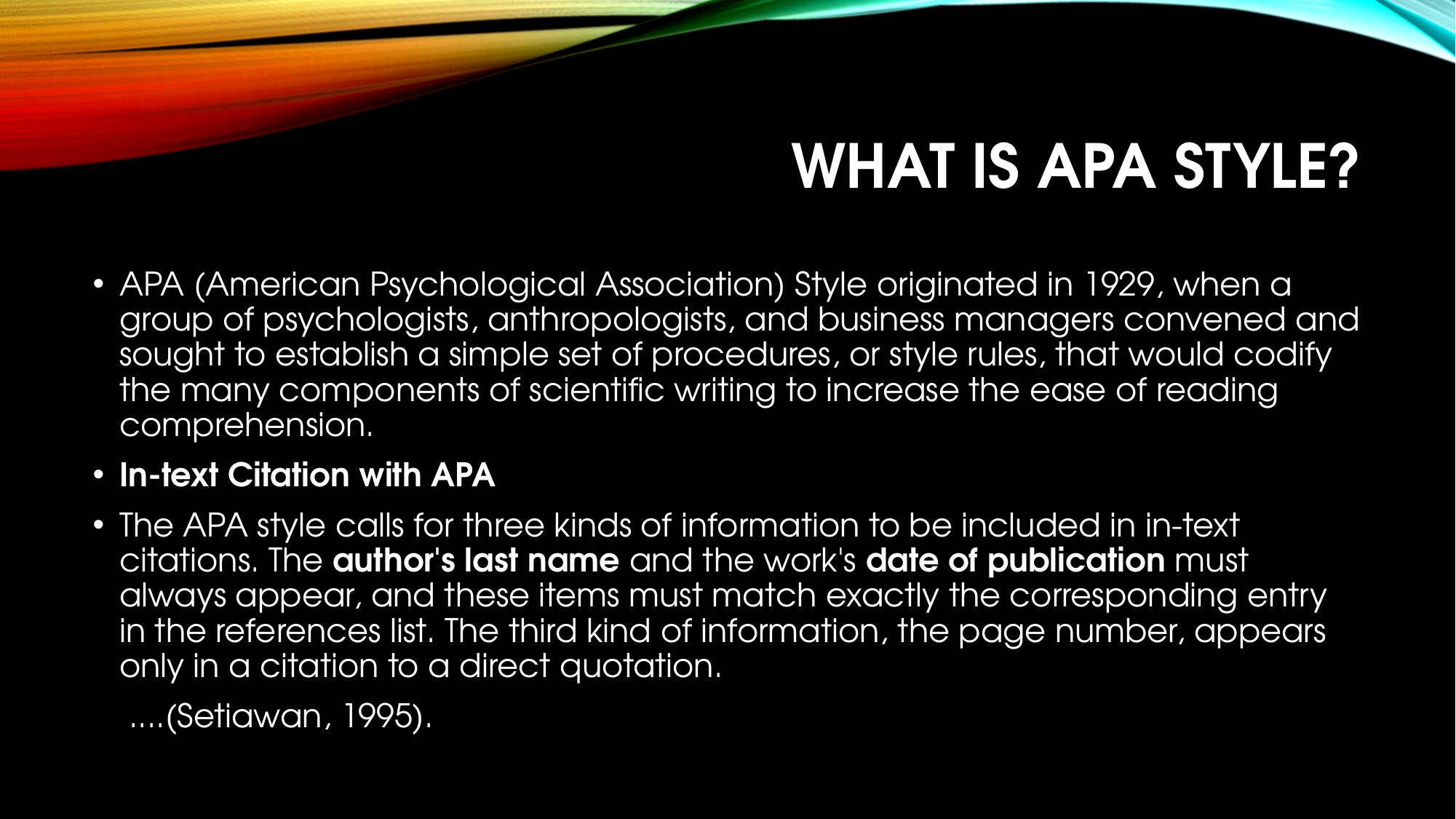

# What is APA Style?
APA (American Psychological Association) Style originated in 1929, when a group of psychologists, anthropologists, and business managers convened and sought to establish a simple set of procedures, or style rules, that would codify the many components of scientific writing to increase the ease of reading comprehension.
In-text Citation with APA
The APA style calls for three kinds of information to be included in in-text citations. The author's last name and the work's date of publication must always appear, and these items must match exactly the corresponding entry in the references list. The third kind of information, the page number, appears only in a citation to a direct quotation.
    ....(Setiawan, 1995).